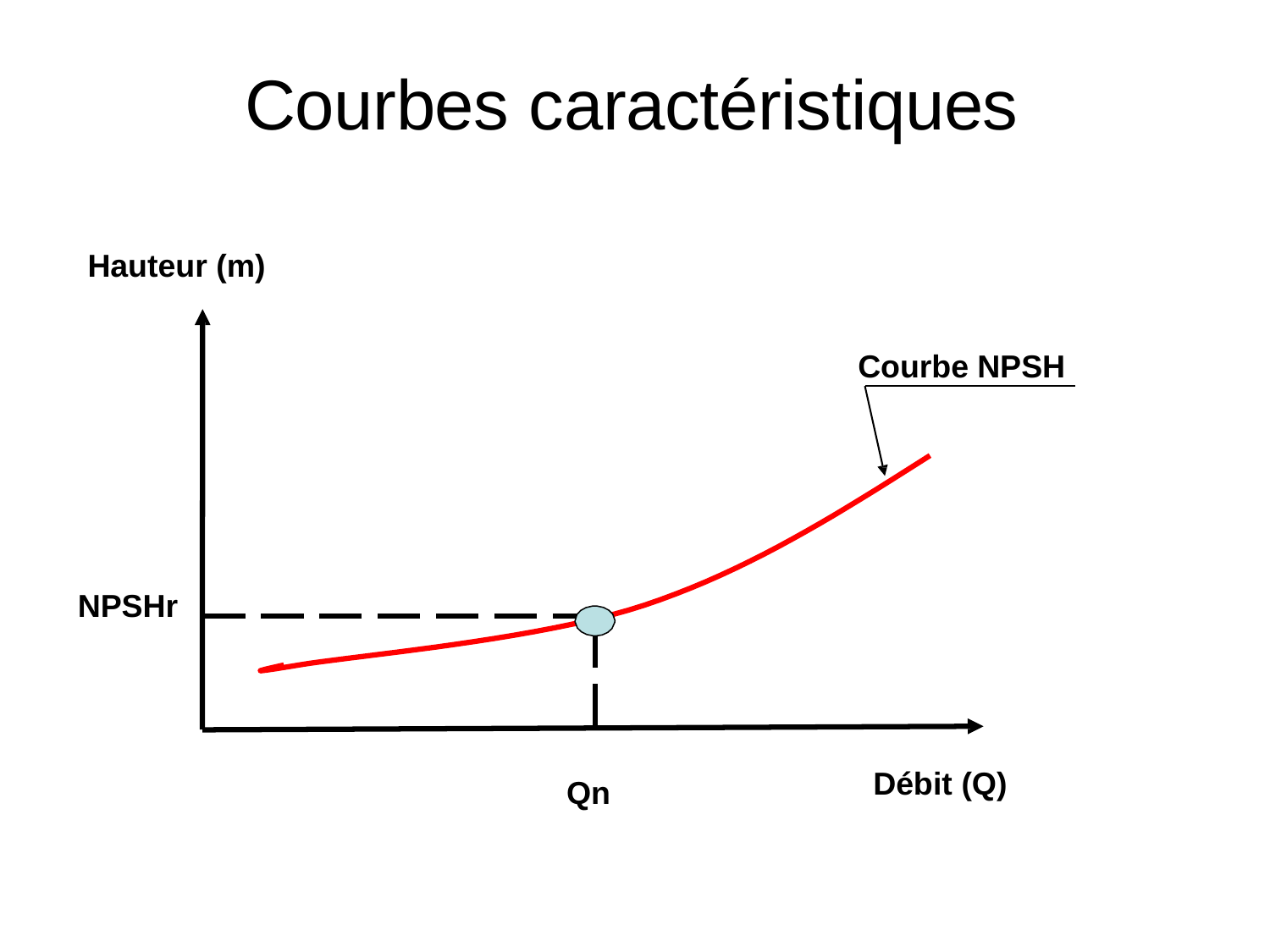

# Courbes caractéristiques
Hauteur (m)

Courbe NPSH

NPSHr

Débit (Q)
Qn